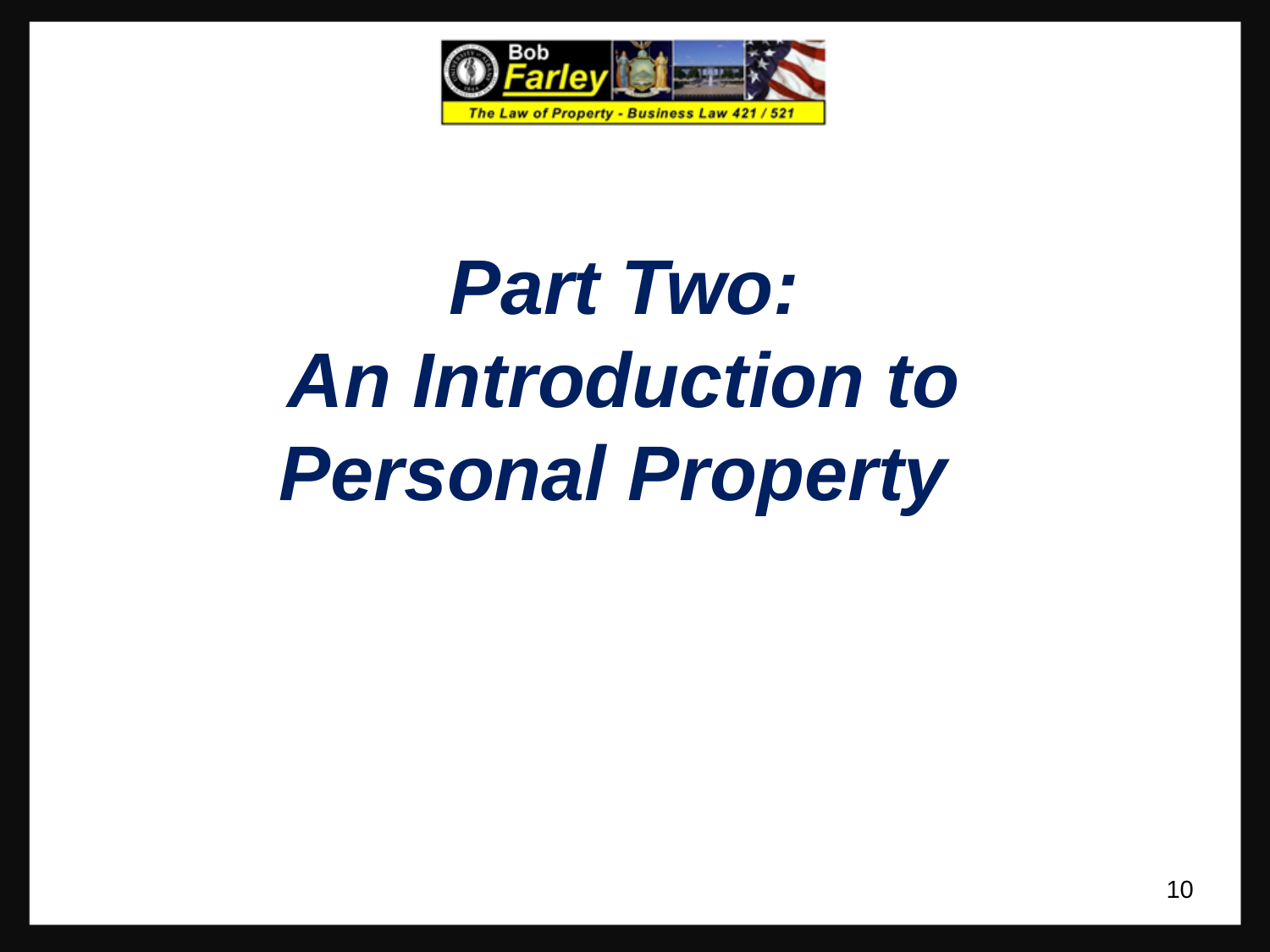

Part Two:
An Introduction to
Personal Property

10